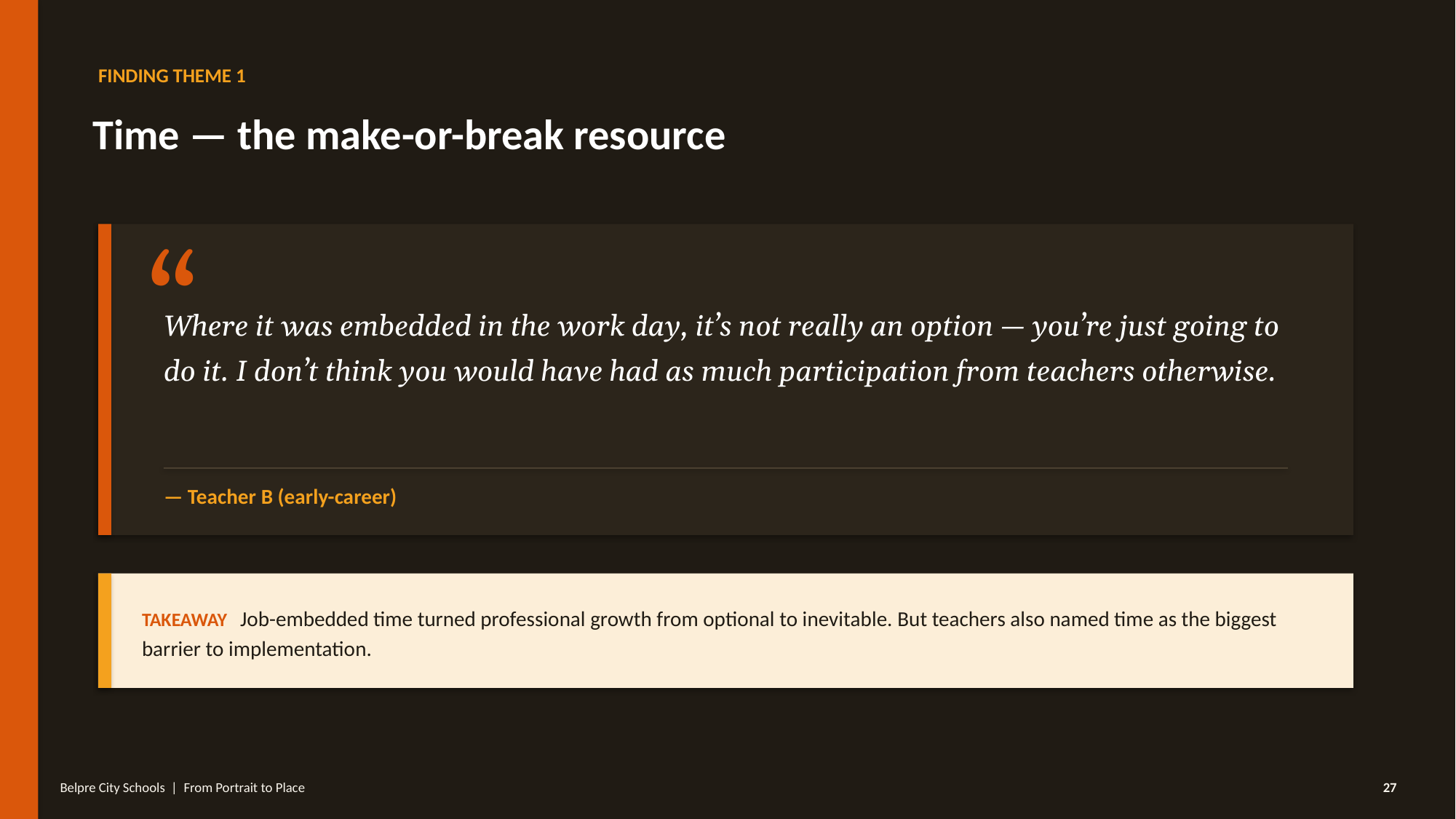

FINDING THEME 1
Time — the make-or-break resource

“
Where it was embedded in the work day, it’s not really an option — you’re just going to do it. I don’t think you would have had as much participation from teachers otherwise.

— Teacher B (early-career)

TAKEAWAY   Job-embedded time turned professional growth from optional to inevitable. But teachers also named time as the biggest barrier to implementation.
Belpre City Schools  |  From Portrait to Place
27